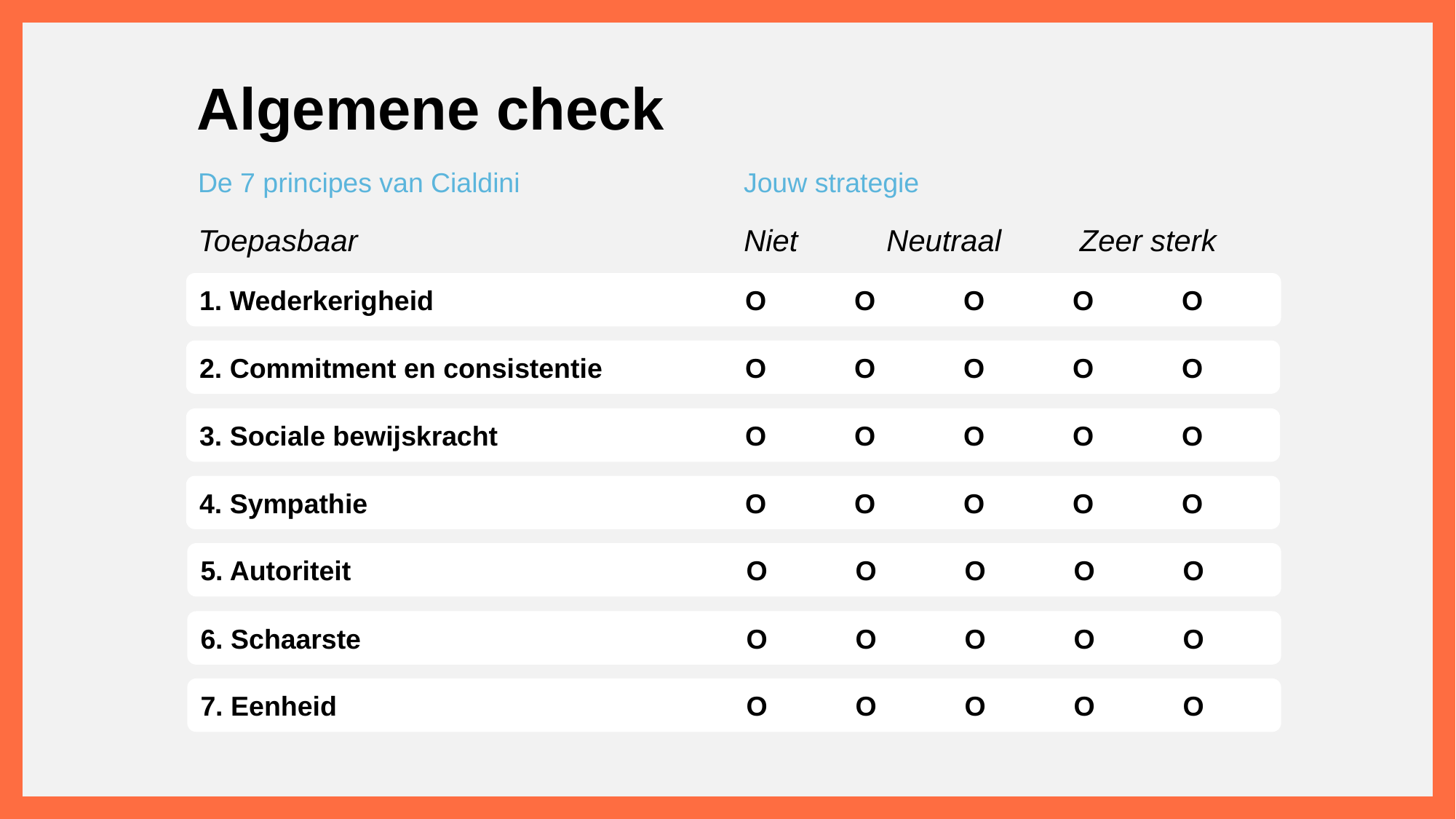

Algemene check
De 7 principes van Cialdini 		Jouw strategie
Toepasbaar				Niet	    Neutraal 	 Zeer sterk
1. Wederkerigheid 			O	O	O	O	O
2. Commitment en consistentie 		O	O	O	O	O
3. Sociale bewijskracht			O	O	O	O	O
4. Sympathie 				O	O	O	O	O
5. Autoriteit				O	O	O	O	O
6. Schaarste 				O	O	O	O	O
7. Eenheid 				O	O	O	O	O